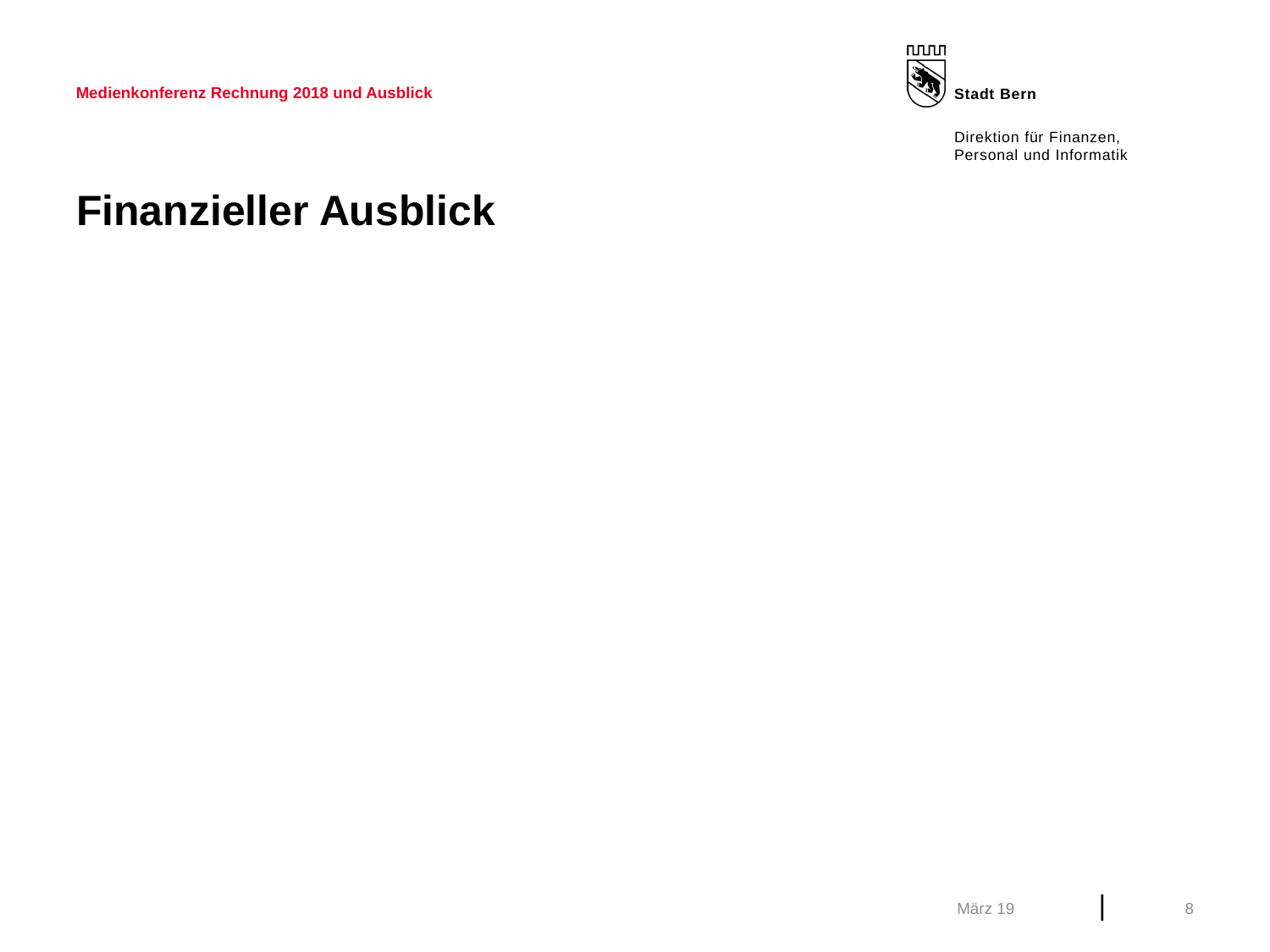

Medienkonferenz Rechnung 2018 und Ausblick
# Finanzieller Ausblick
März 19
8